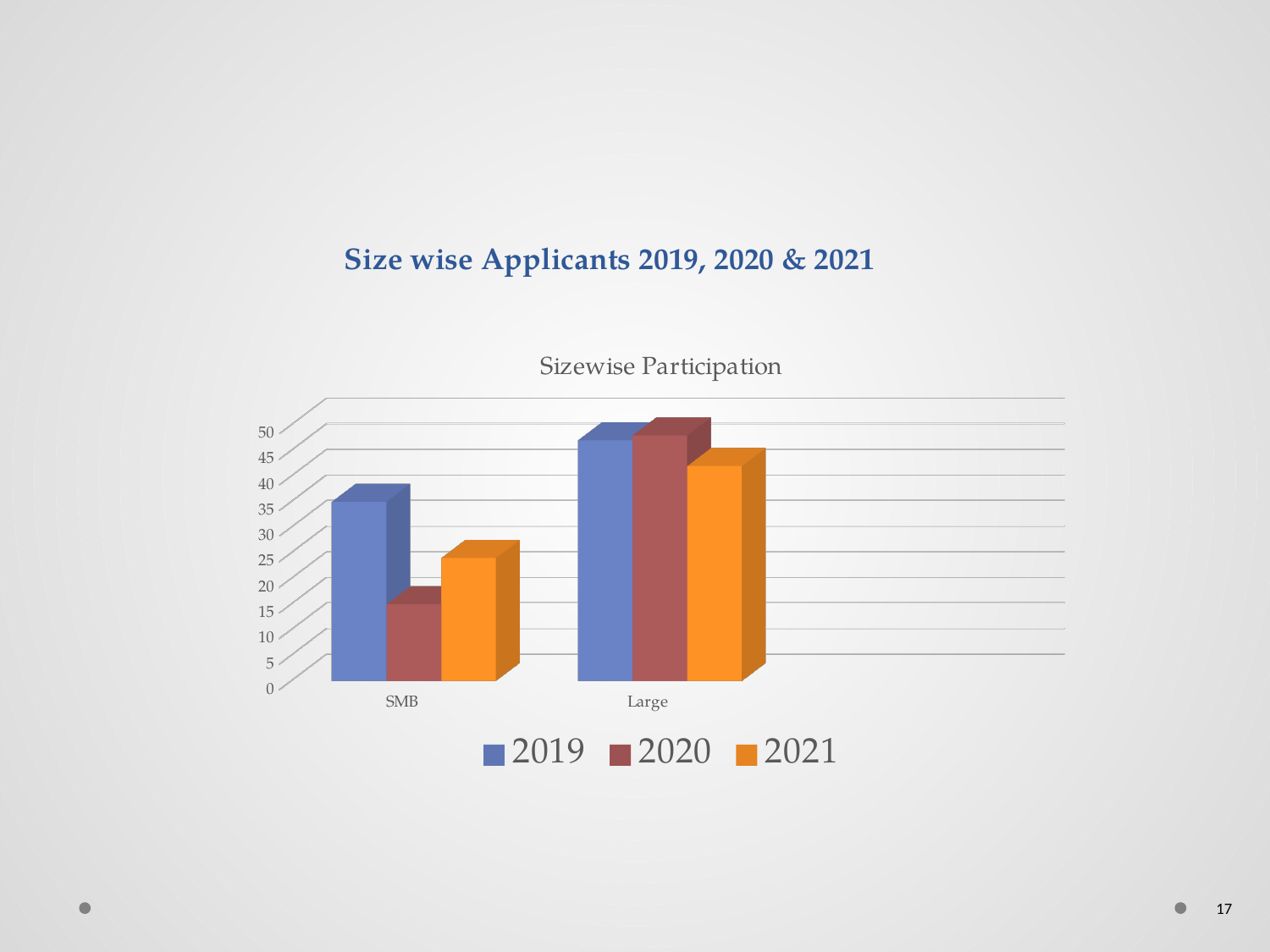

# Size wise Applicants 2019, 2020 & 2021

[unsupported chart]

17